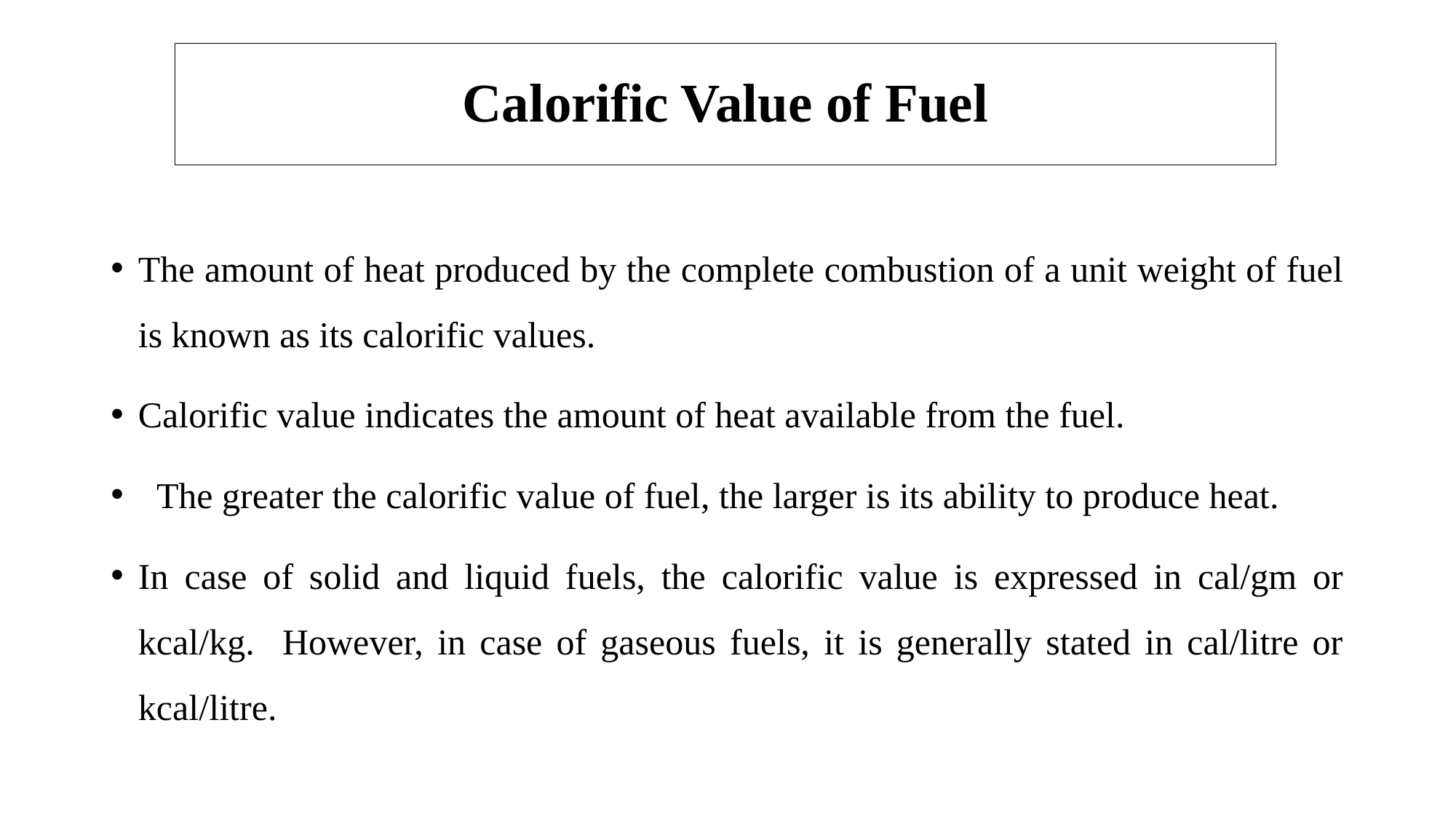

# Calorific Value of Fuel
The amount of heat produced by the complete combustion of a unit weight of fuel is known as its calorific values.
Calorific value indicates the amount of heat available from the fuel.
  The greater the calorific value of fuel, the larger is its ability to produce heat.
In case of solid and liquid fuels, the calorific value is expressed in cal/gm or kcal/kg.  However, in case of gaseous fuels, it is generally stated in cal/litre or kcal/litre.